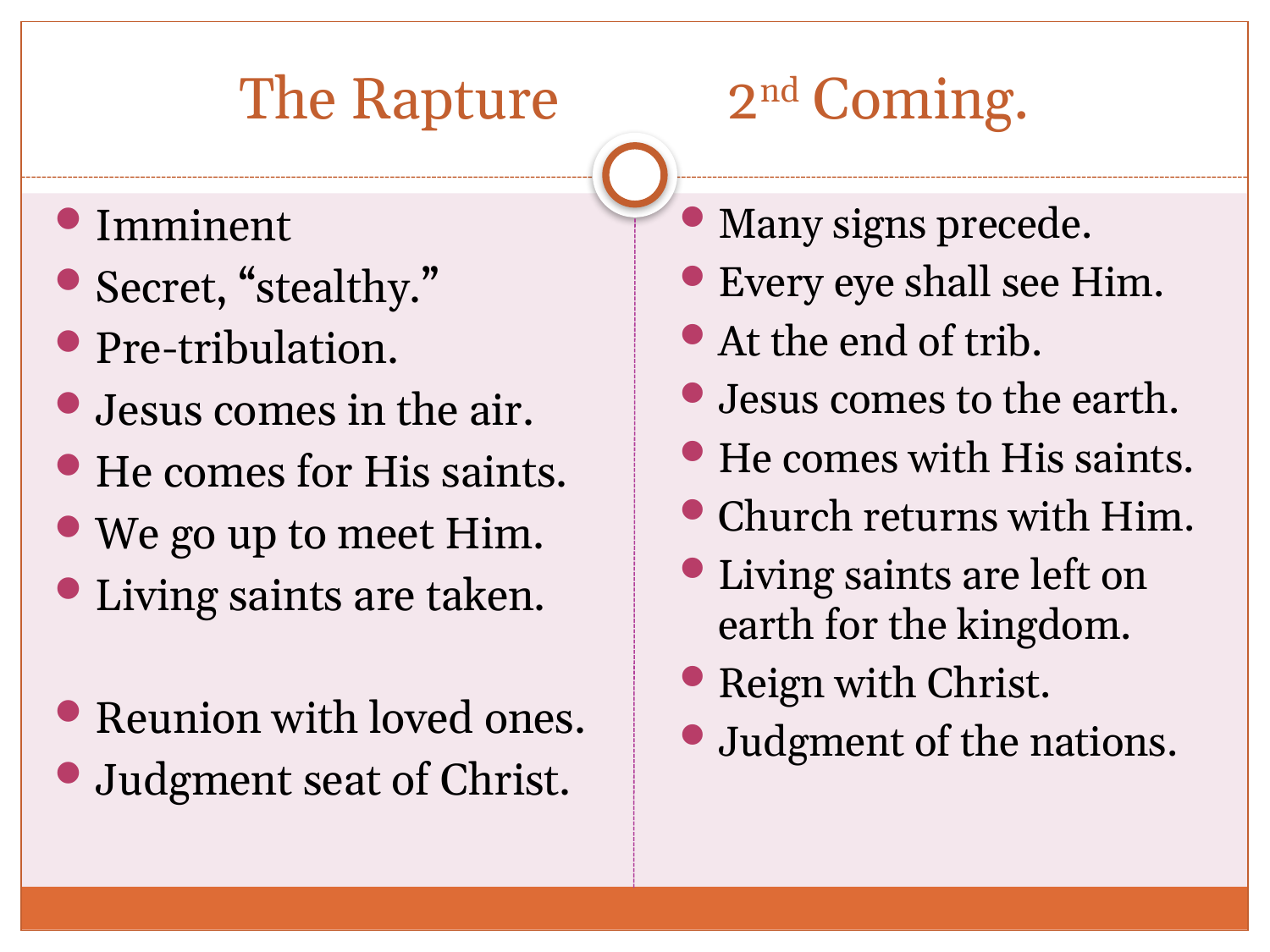

# The Rapture            2nd Coming.
Imminent
Secret, “stealthy.”
Pre-tribulation.
Jesus comes in the air.
He comes for His saints.
We go up to meet Him.
Living saints are taken.

Reunion with loved ones.
Judgment seat of Christ.

Many signs precede.
Every eye shall see Him.
At the end of trib.
Jesus comes to the earth.
He comes with His saints.
Church returns with Him.
Living saints are left on earth for the kingdom.
Reign with Christ.
Judgment of the nations.